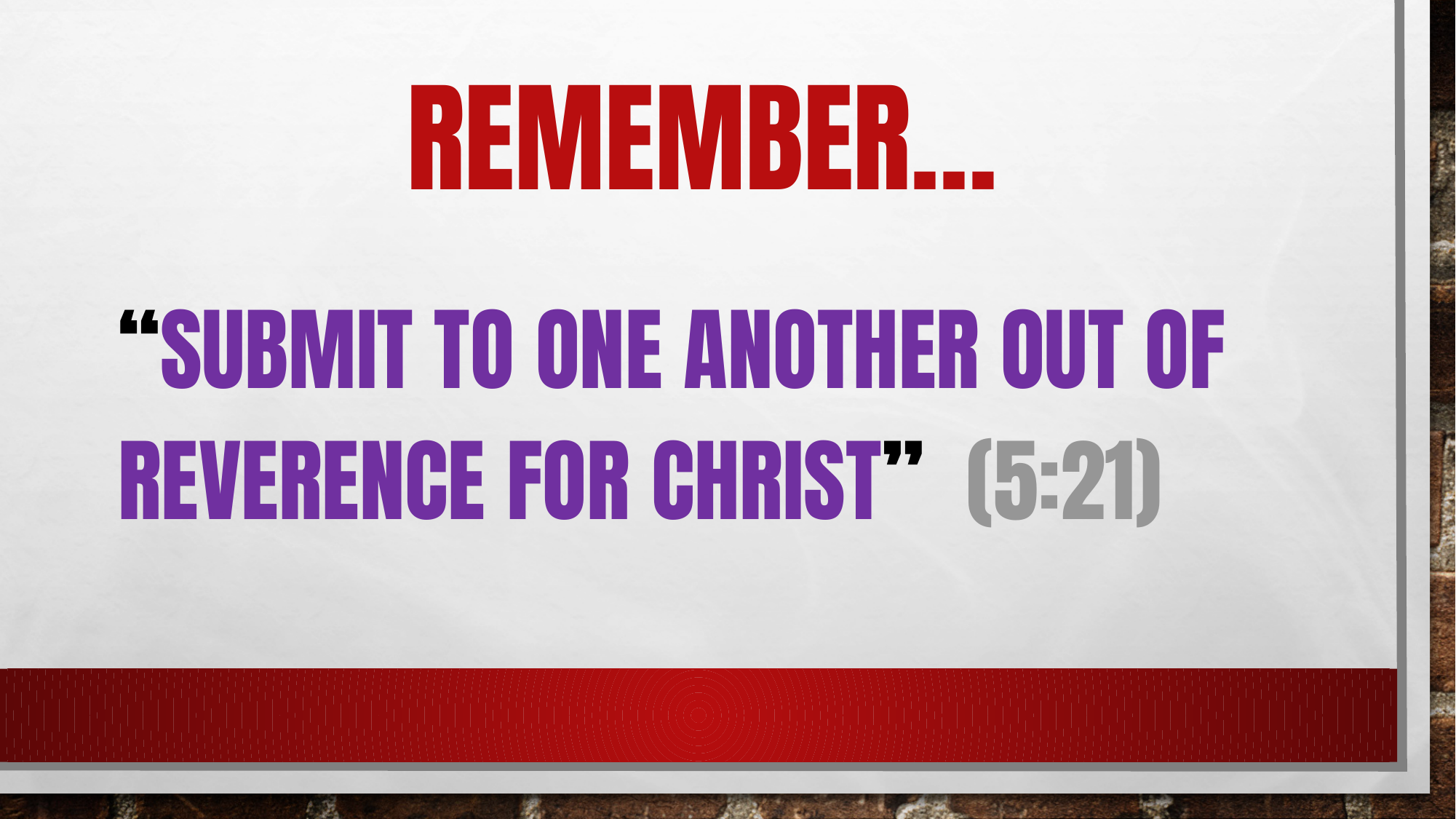

# Remember…
“Submit to one another out of reverence for Christ”  (5:21)